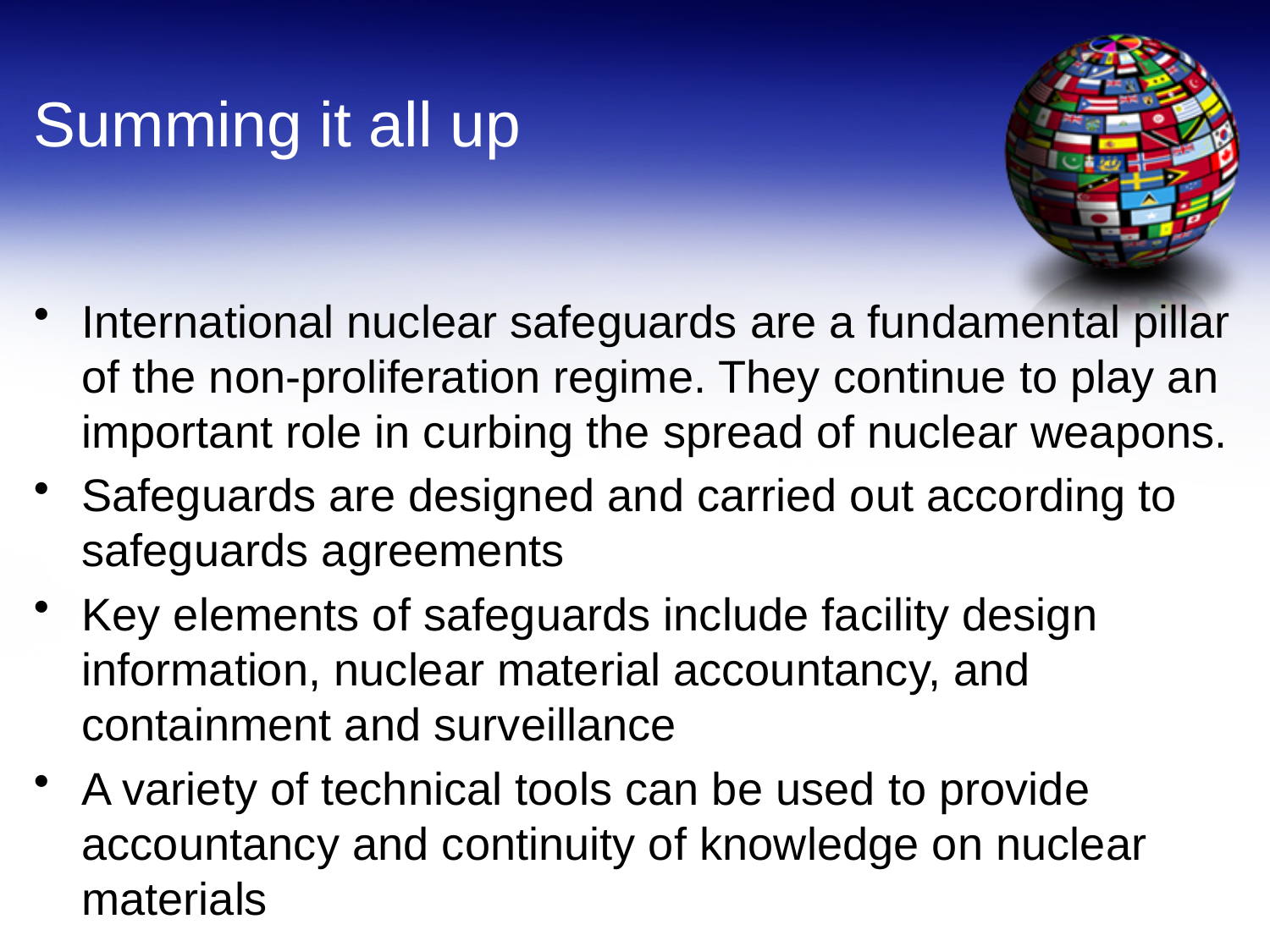

# Summing it all up
International nuclear safeguards are a fundamental pillar of the non-proliferation regime. They continue to play an important role in curbing the spread of nuclear weapons.
Safeguards are designed and carried out according to safeguards agreements
Key elements of safeguards include facility design information, nuclear material accountancy, and containment and surveillance
A variety of technical tools can be used to provide accountancy and continuity of knowledge on nuclear materials